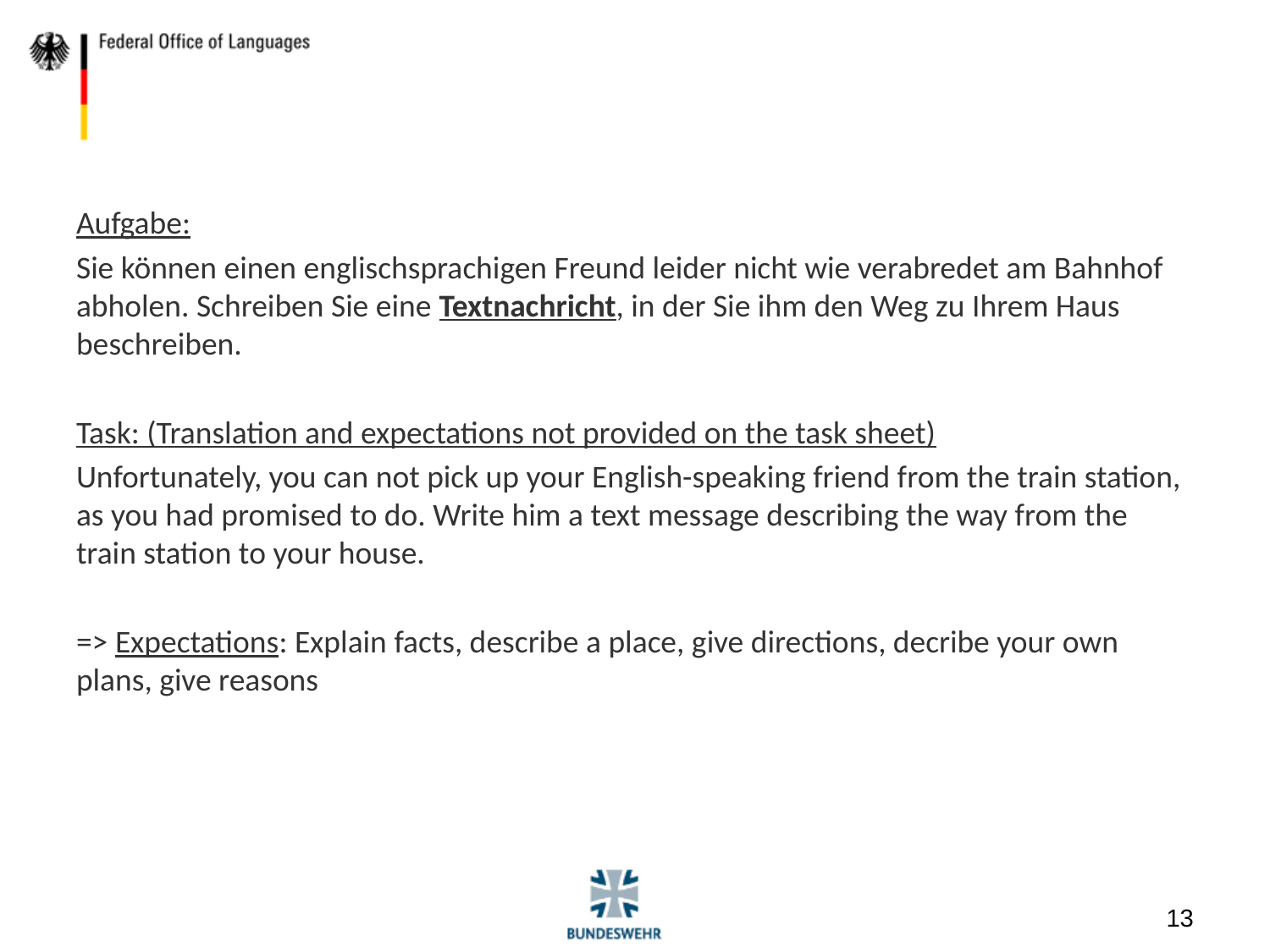

Aufgabe:
Sie können einen englischsprachigen Freund leider nicht wie verabredet am Bahnhof abholen. Schreiben Sie eine Textnachricht, in der Sie ihm den Weg zu Ihrem Haus beschreiben.

Task: (Translation and expectations not provided on the task sheet)
Unfortunately, you can not pick up your English-speaking friend from the train station, as you had promised to do. Write him a text message describing the way from the train station to your house.

=> Expectations: Explain facts, describe a place, give directions, decribe your own plans, give reasons
13